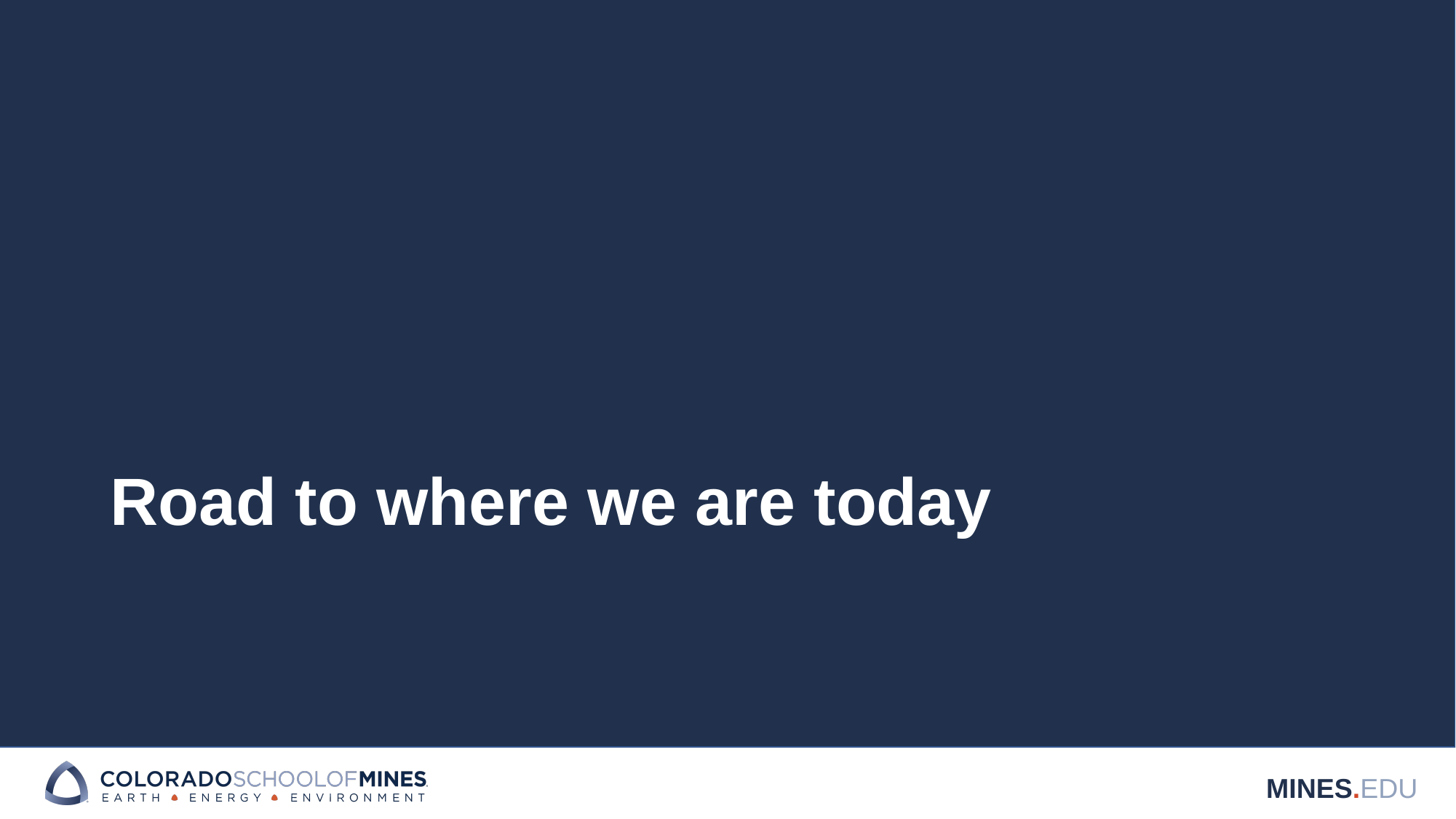

# Road to where we are today